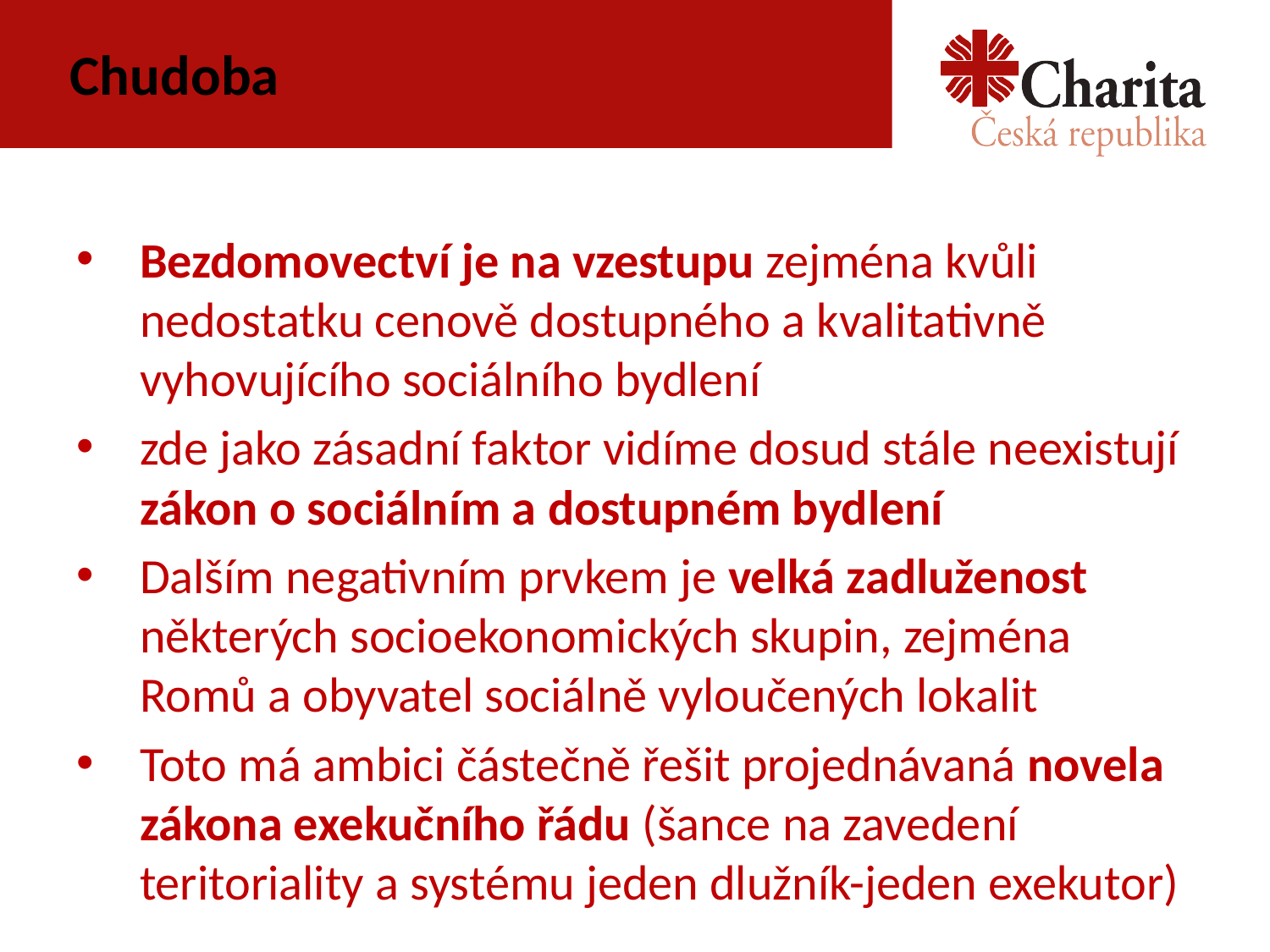

# Chudoba
Bezdomovectví je na vzestupu zejména kvůli nedostatku cenově dostupného a kvalitativně vyhovujícího sociálního bydlení
zde jako zásadní faktor vidíme dosud stále neexistují zákon o sociálním a dostupném bydlení
Dalším negativním prvkem je velká zadluženost některých socioekonomických skupin, zejména Romů a obyvatel sociálně vyloučených lokalit
Toto má ambici částečně řešit projednávaná novela zákona exekučního řádu (šance na zavedení teritoriality a systému jeden dlužník-jeden exekutor)